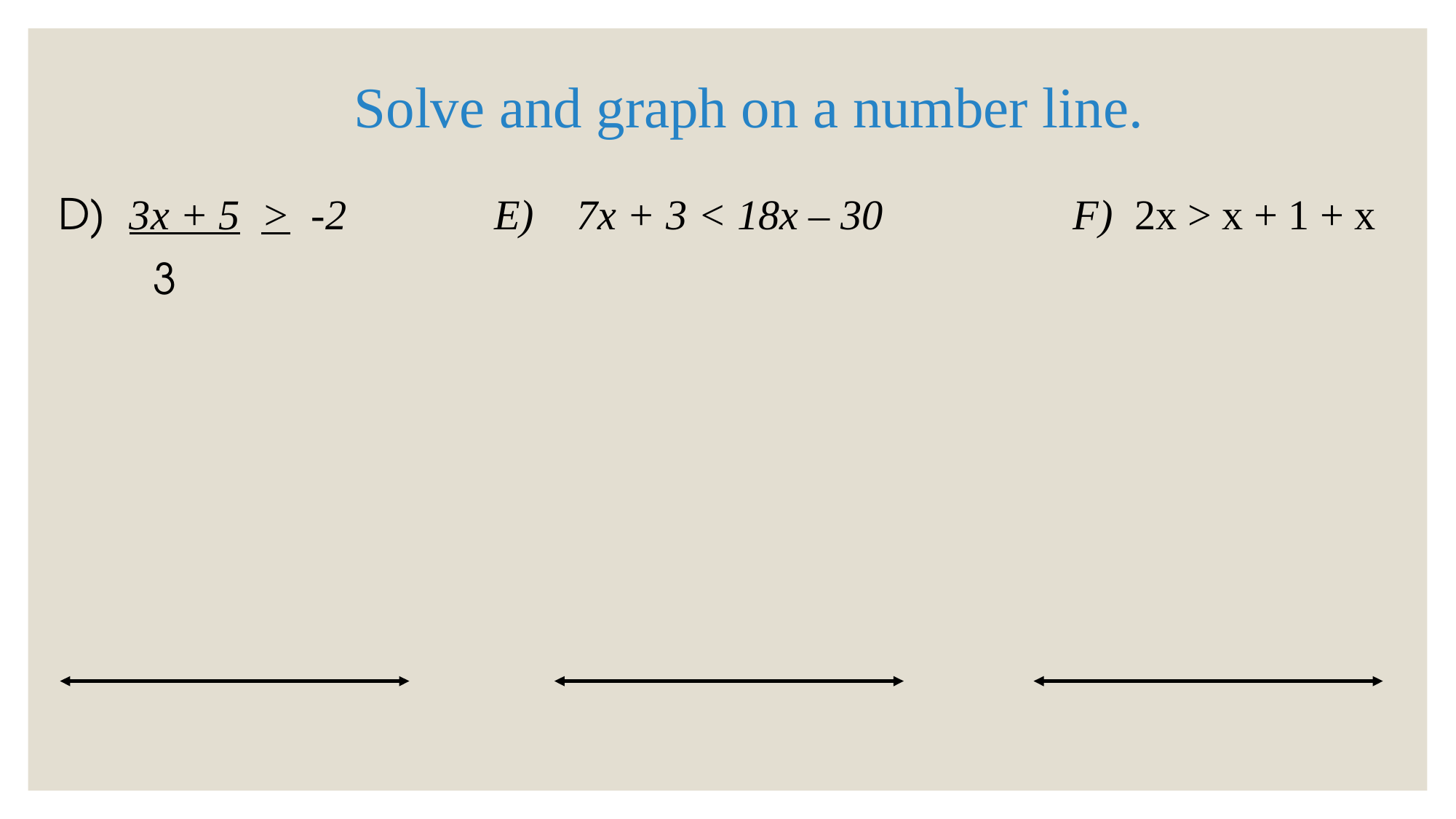

# Solve and graph on a number line.
 D)  3x + 5  >  -2              E)    7x + 3 < 18x – 30                  F)  2x > x + 1 + x
         3